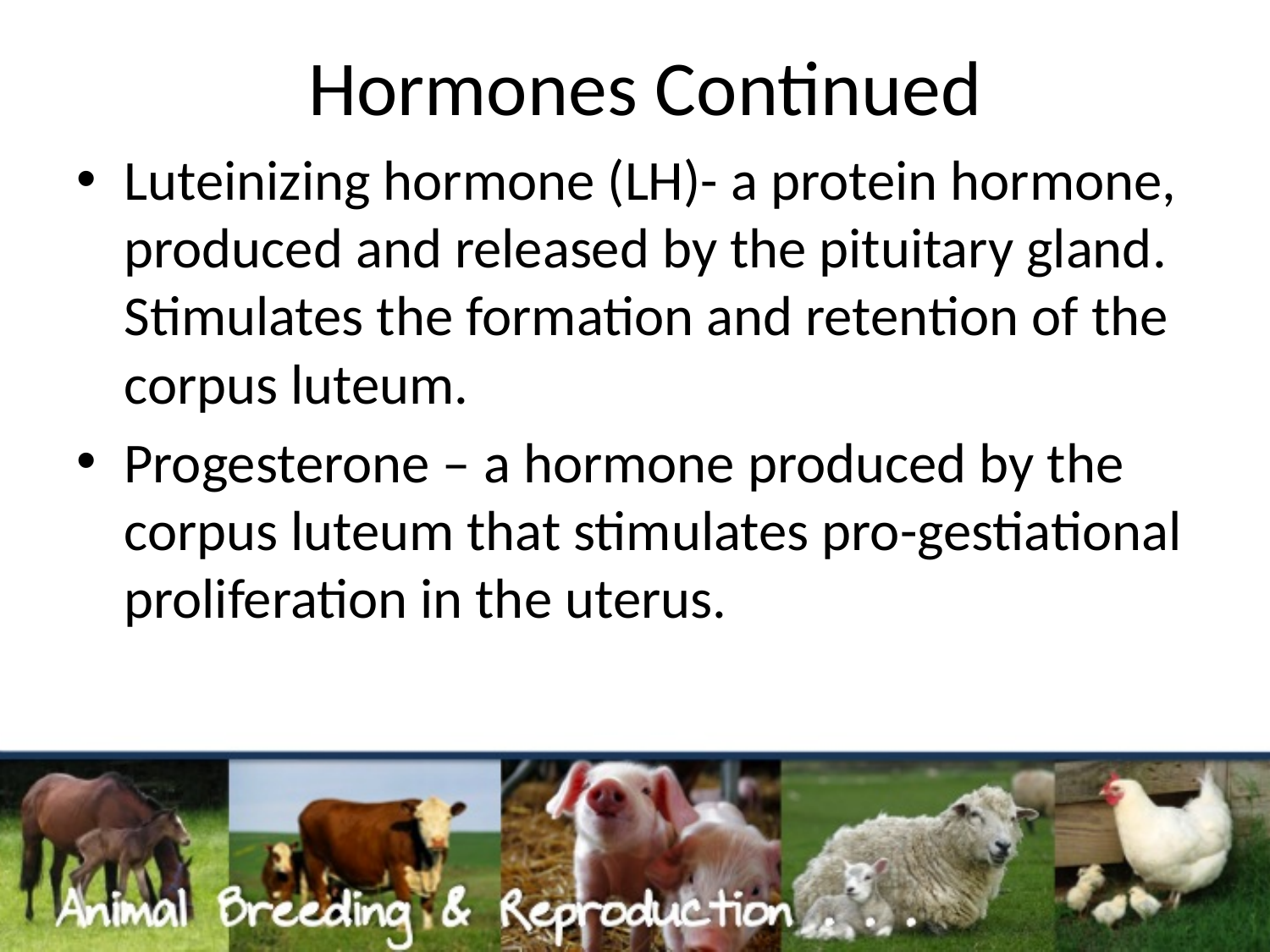

# Hormones Continued
Luteinizing hormone (LH)- a protein hormone, produced and released by the pituitary gland.  Stimulates the formation and retention of the corpus luteum.
Progesterone – a hormone produced by the corpus luteum that stimulates pro-gestiational proliferation in the uterus.